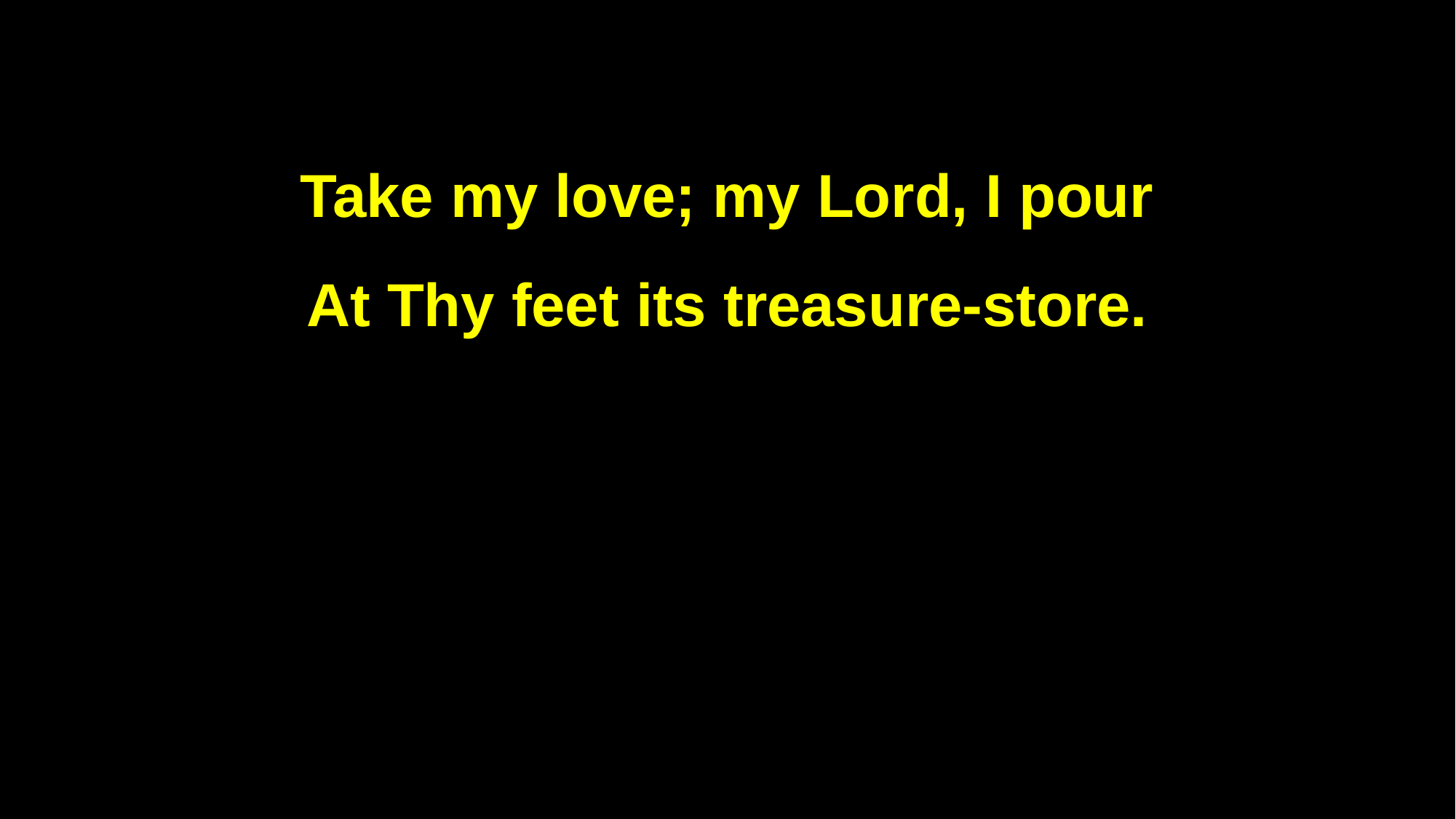

Take my love; my Lord, I pour
At Thy feet its treasure-store.